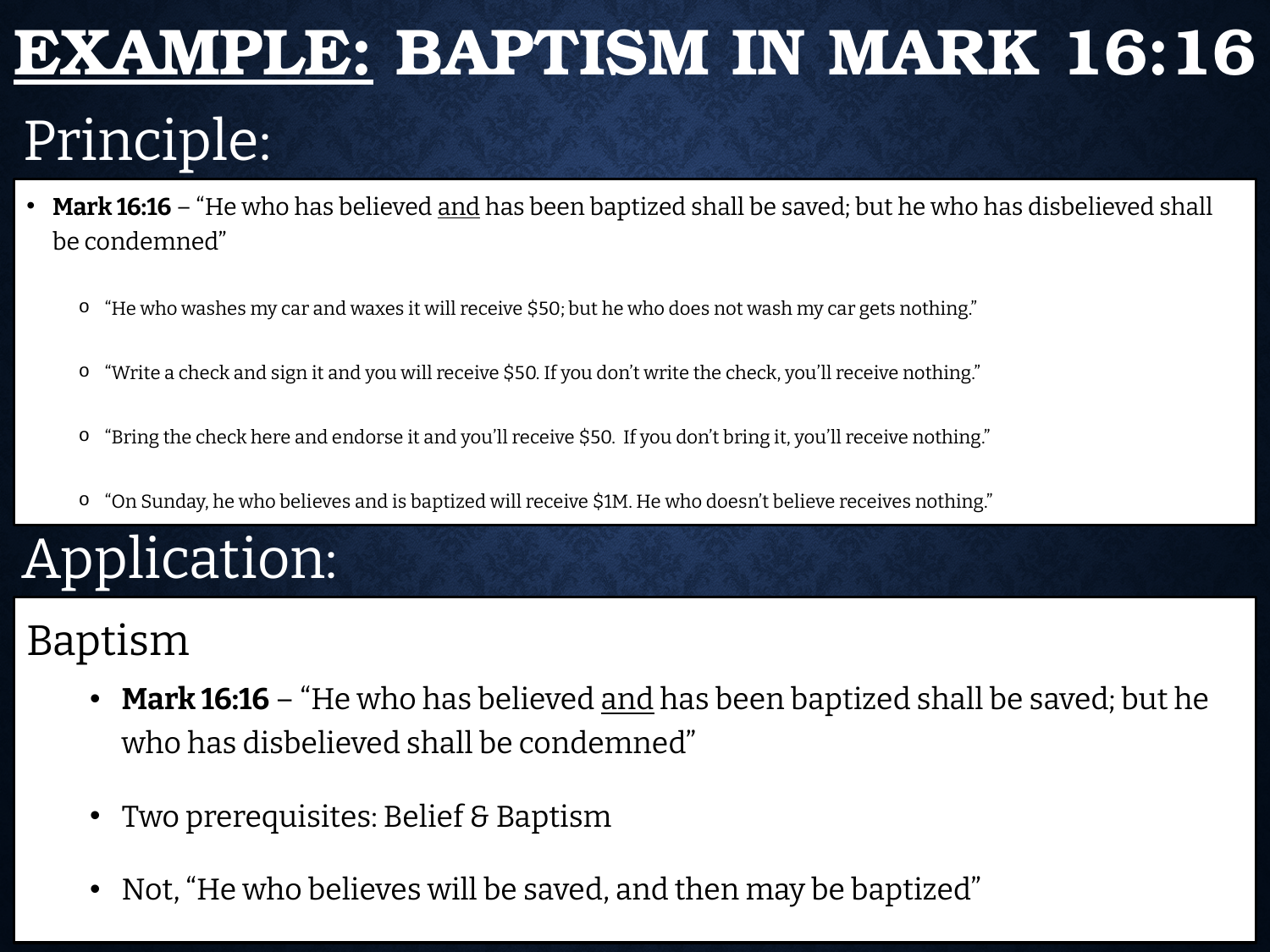

# Example: Baptism in mark 16:16
Principle:
Mark 16:16 – “He who has believed and has been baptized shall be saved; but he who has disbelieved shall be condemned”

“He who washes my car and waxes it will receive $50; but he who does not wash my car gets nothing.”

“Write a check and sign it and you will receive $50. If you don’t write the check, you’ll receive nothing.”

“Bring the check here and endorse it and you’ll receive $50.  If you don’t bring it, you’ll receive nothing.”

“On Sunday, he who believes and is baptized will receive $1M. He who doesn’t believe receives nothing.”
Application:
Baptism
Mark 16:16 – “He who has believed and has been baptized shall be saved; but he who has disbelieved shall be condemned”

Two prerequisites: Belief & Baptism

Not, “He who believes will be saved, and then may be baptized”